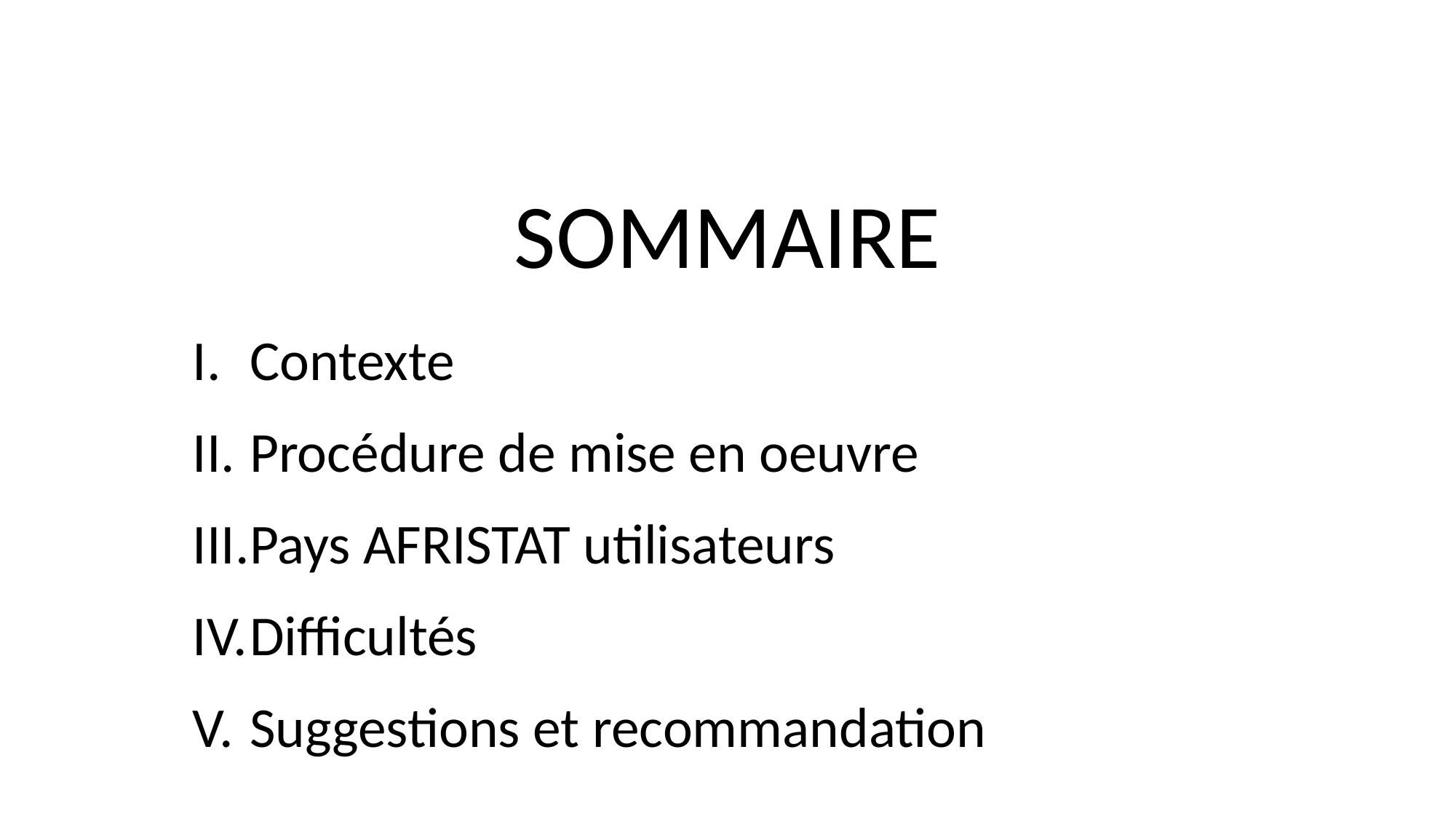

# SOMMAIRE
Contexte
Procédure de mise en oeuvre
Pays AFRISTAT utilisateurs
Difficultés
Suggestions et recommandation